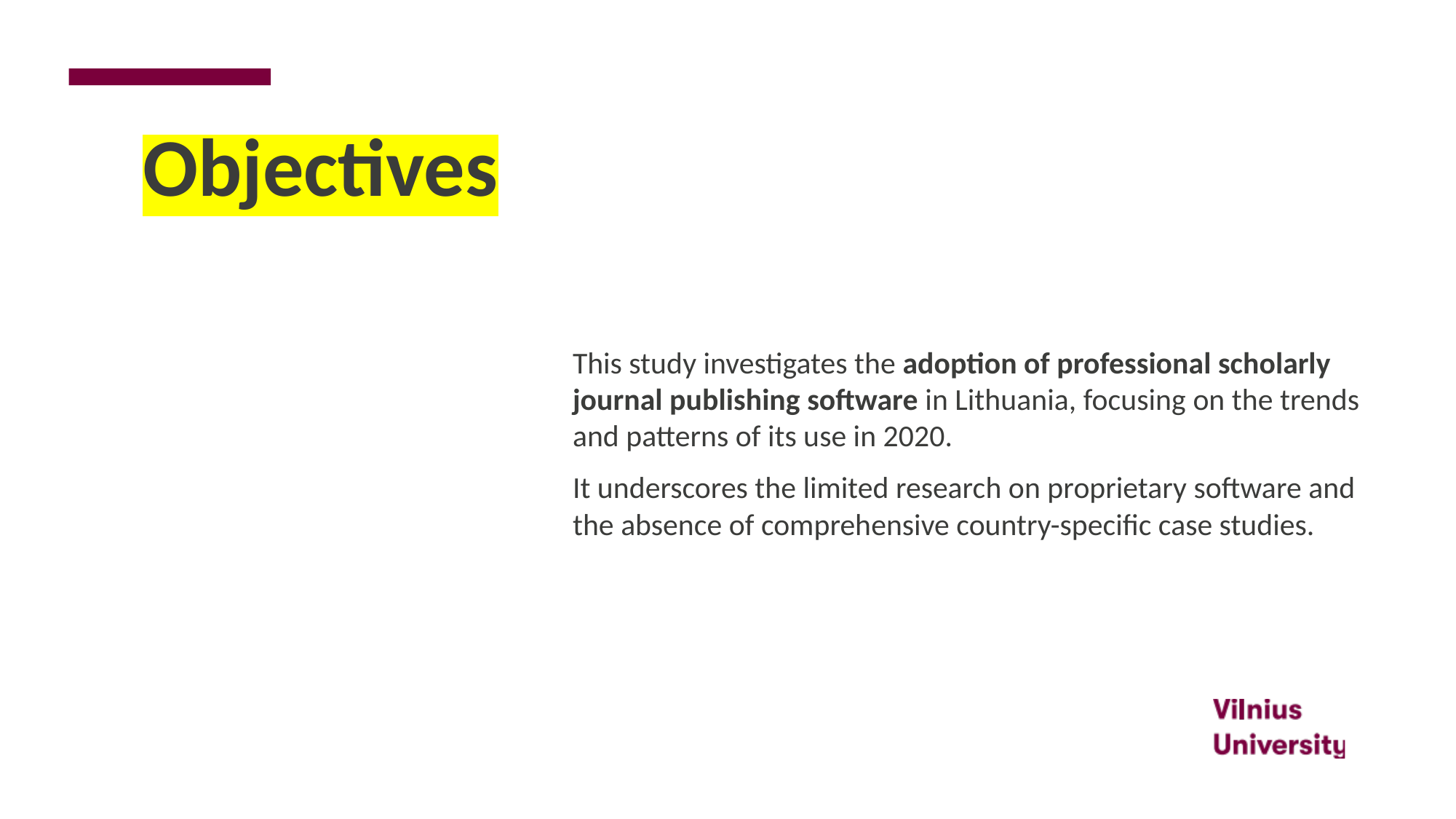

# Objectives
This study investigates the adoption of professional scholarly journal publishing software in Lithuania, focusing on the trends and patterns of its use in 2020.
It underscores the limited research on proprietary software and the absence of comprehensive country-specific case studies.